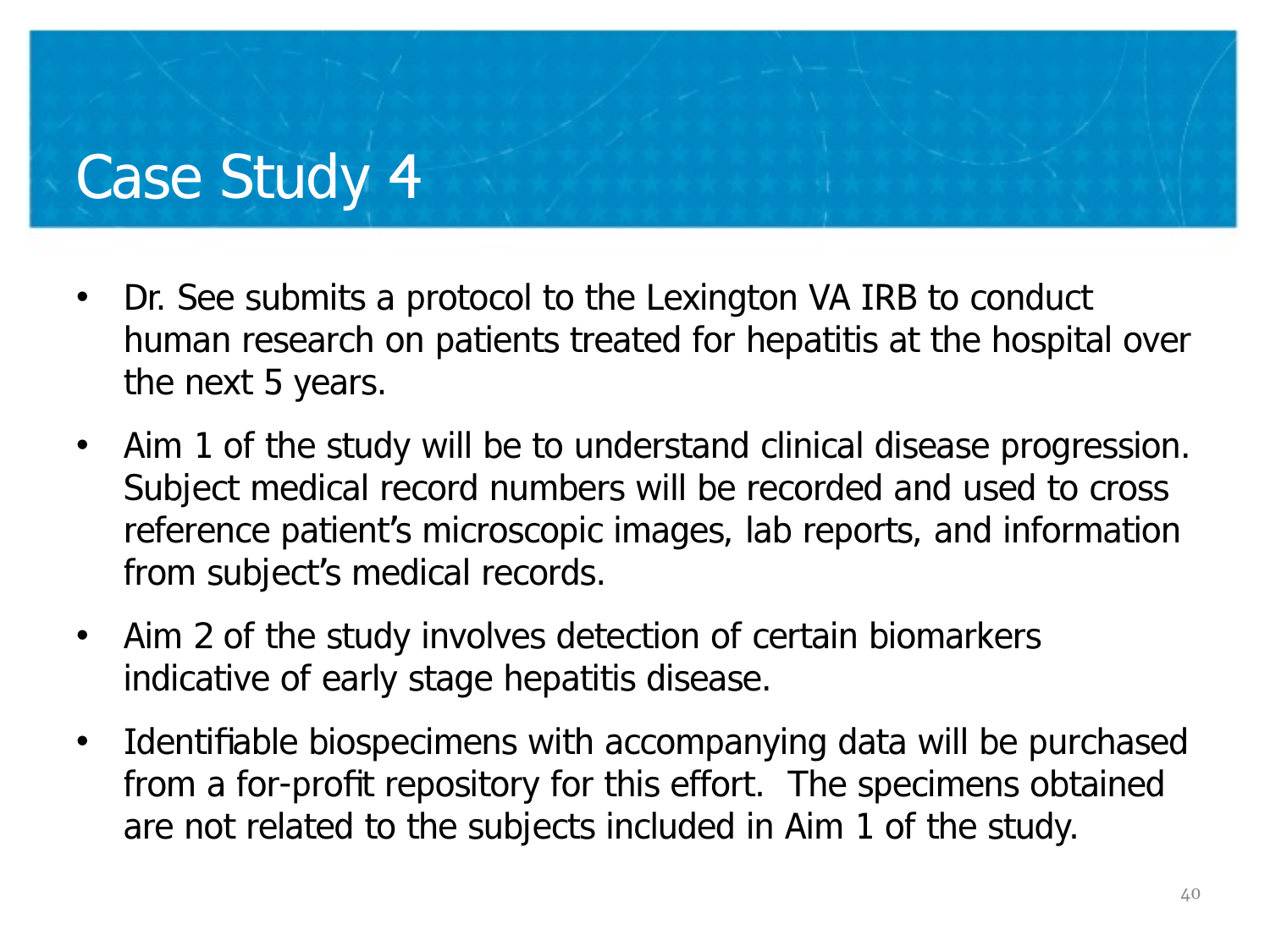

# Case Study 4
Dr. See submits a protocol to the Lexington VA IRB to conduct human research on patients treated for hepatitis at the hospital over the next 5 years.
Aim 1 of the study will be to understand clinical disease progression. Subject medical record numbers will be recorded and used to cross reference patient’s microscopic images, lab reports, and information from subject’s medical records.
Aim 2 of the study involves detection of certain biomarkers indicative of early stage hepatitis disease.
Identifiable biospecimens with accompanying data will be purchased from a for-profit repository for this effort.  The specimens obtained are not related to the subjects included in Aim 1 of the study.